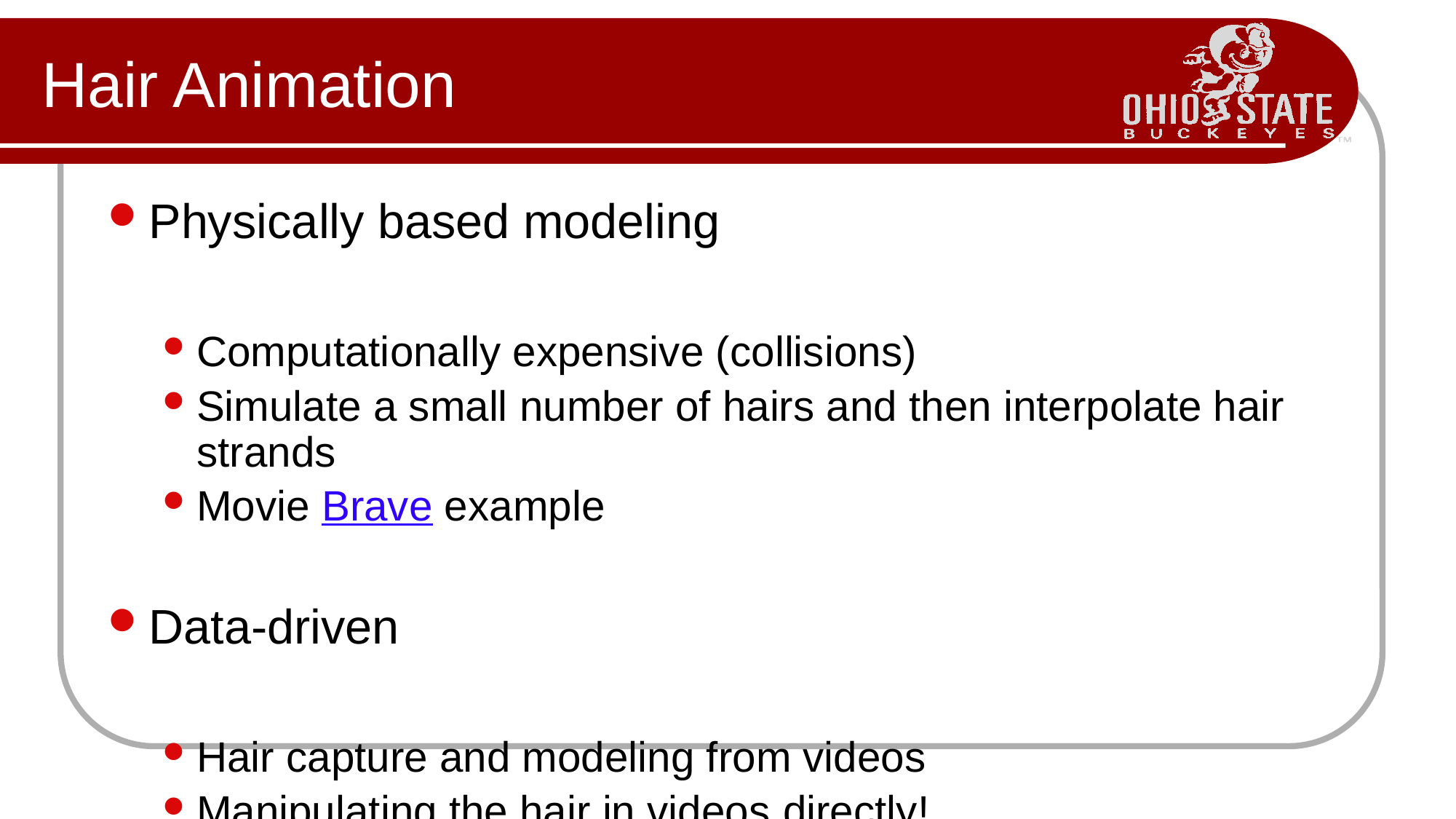

# Hair Animation
Physically based modeling

Computationally expensive (collisions)
Simulate a small number of hairs and then interpolate hair strands
Movie Brave example

Data-driven

Hair capture and modeling from videos
Manipulating the hair in videos directly!